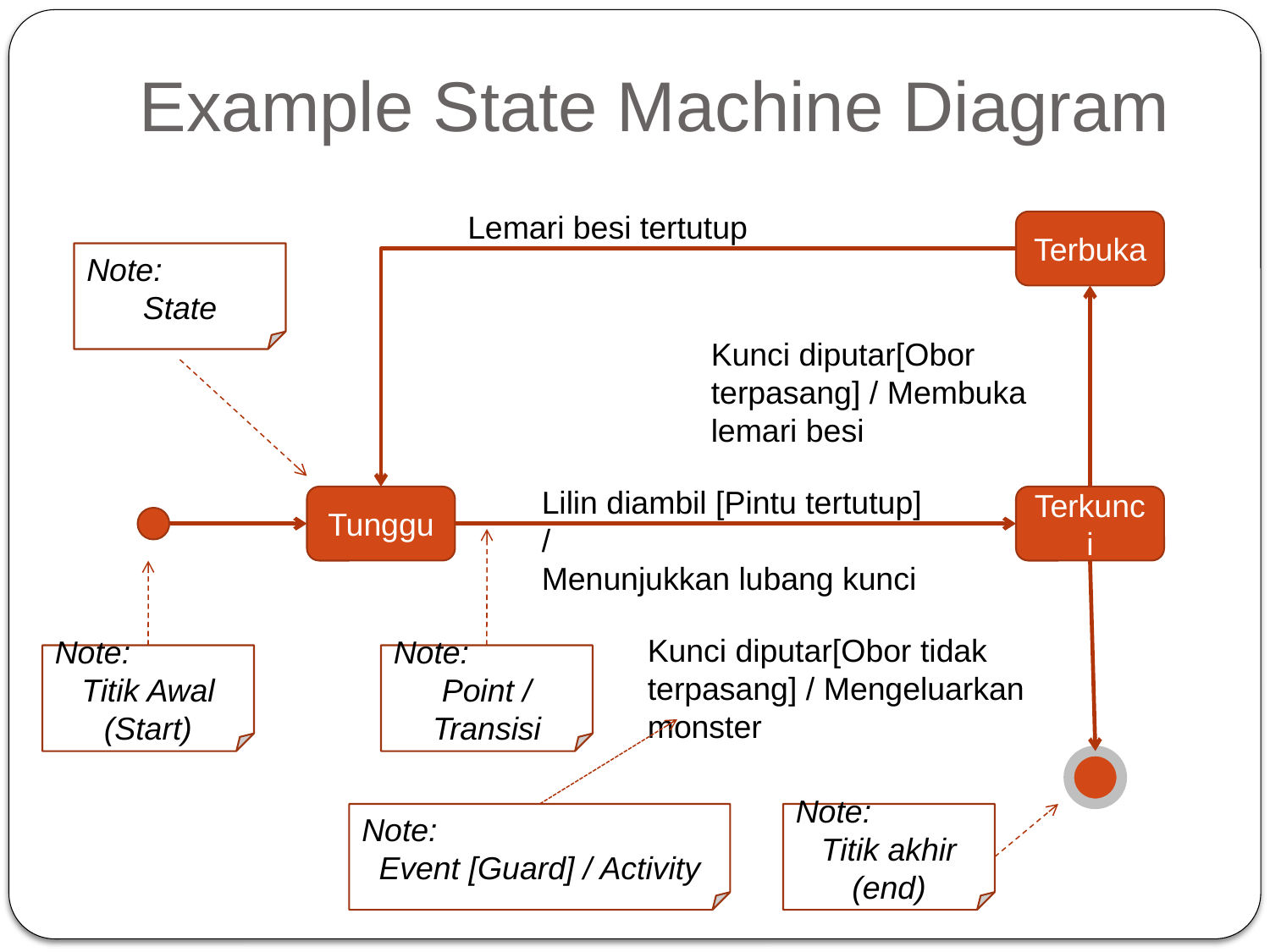

# Example State Machine Diagram
Lemari besi tertutup
Terbuka
Note:
State
Kunci diputar[Obor terpasang] / Membuka lemari besi
Lilin diambil [Pintu tertutup] /
Menunjukkan lubang kunci
Tunggu
Terkunci

Kunci diputar[Obor tidak terpasang] / Mengeluarkan monster
Note:
Titik Awal (Start)
Note:
Point / Transisi

Note:
Event [Guard] / Activity
Note:
Titik akhir (end)